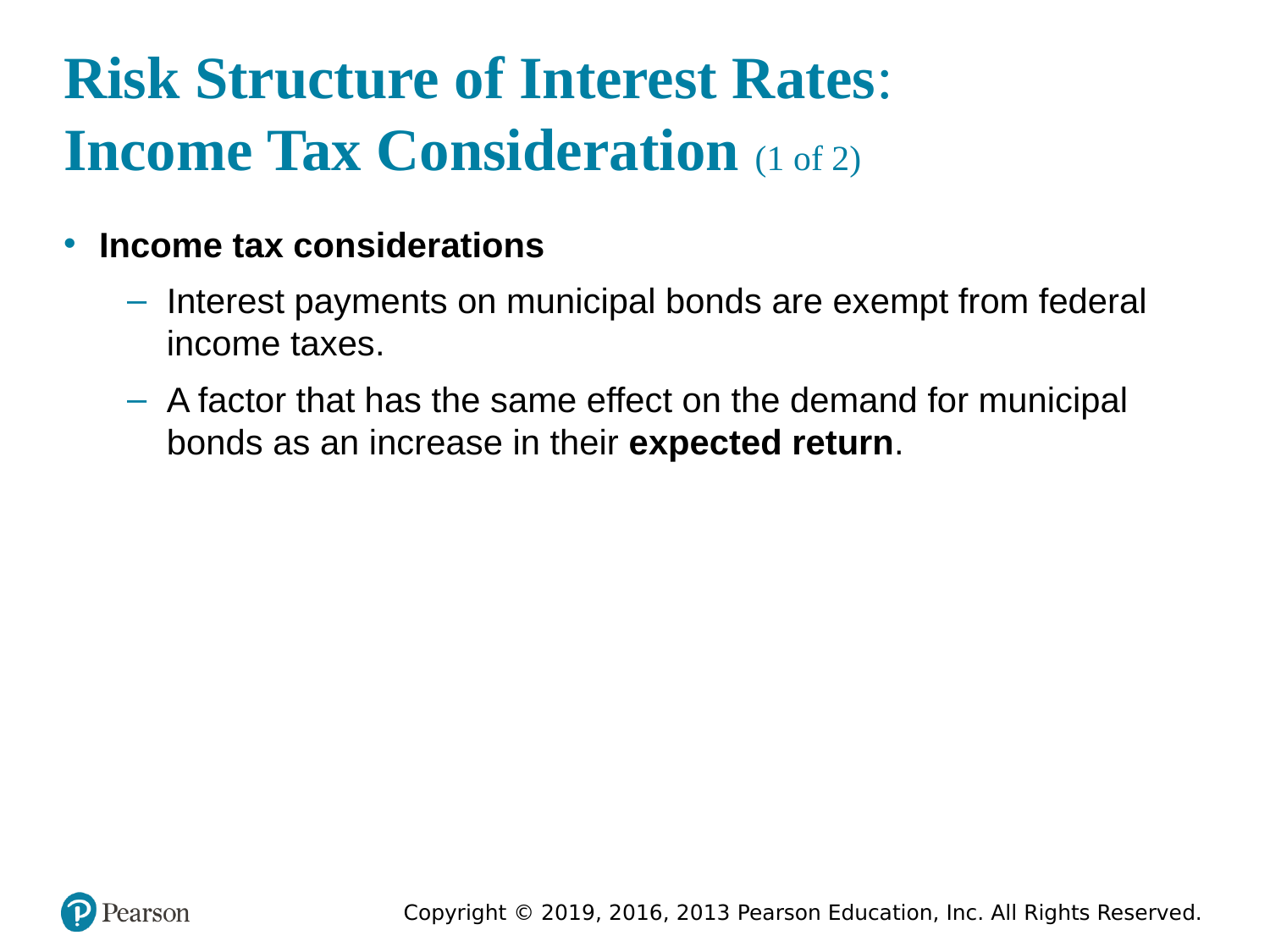

# Risk Structure of Interest Rates: Income Tax Consideration (1 of 2)
Income tax considerations
Interest payments on municipal bonds are exempt from federal income taxes.
A factor that has the same effect on the demand for municipal bonds as an increase in their expected return.